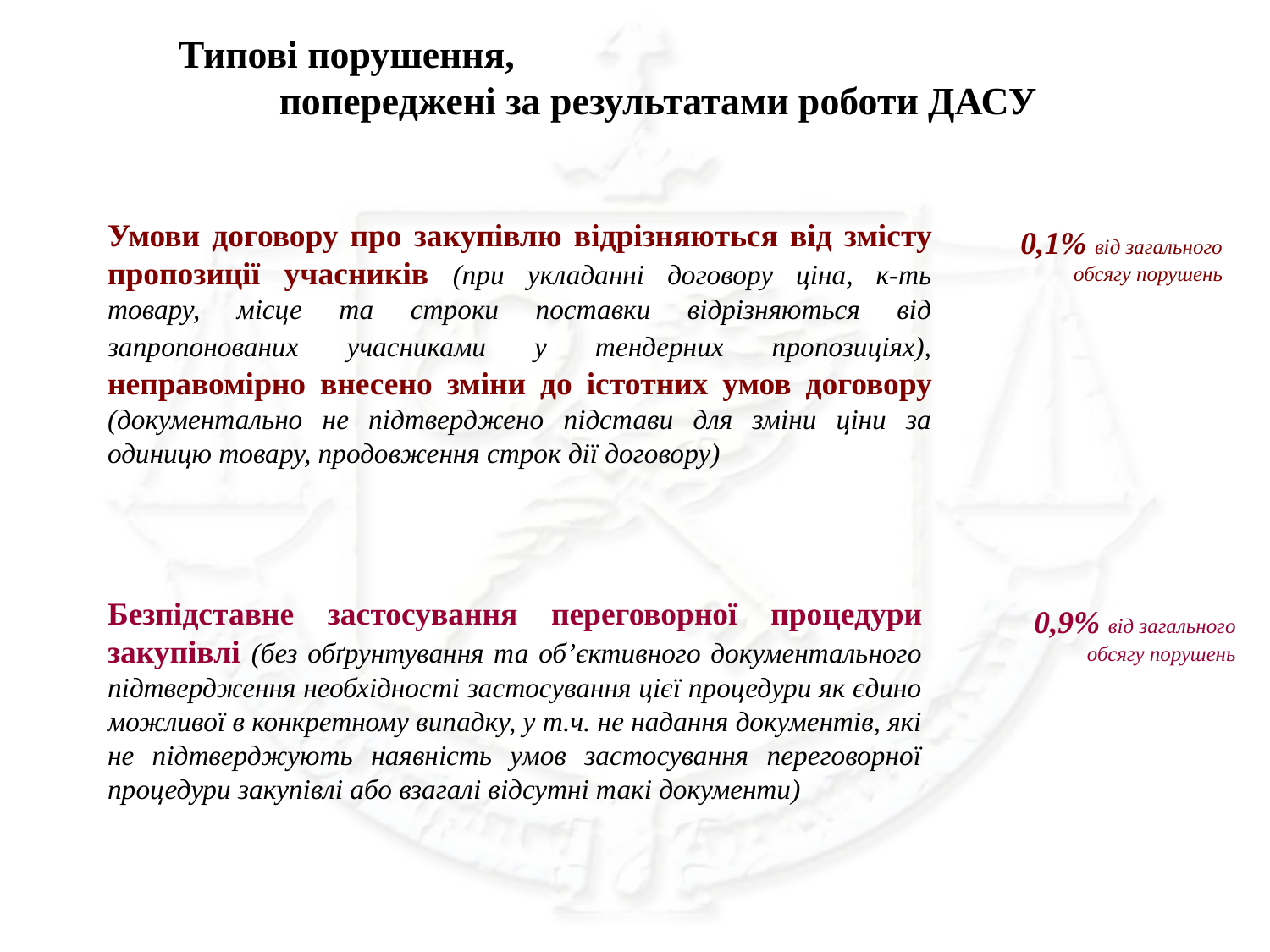

Типові порушення,                                                                 попереджені за результатами роботи ДАСУ
Умови договору про закупівлю відрізняються від змісту пропозиції учасників (при укладанні договору ціна, к-ть товару, місце та строки поставки відрізняються від запропонованих учасниками у тендерних пропозиціях), неправомірно внесено зміни до істотних умов договору (документально не підтверджено підстави для зміни ціни за одиницю товару, продовження строк дії договору)
0,1% від загального обсягу порушень
Безпідставне застосування переговорної процедури закупівлі (без обґрунтування та об’єктивного документального підтвердження необхідності застосування цієї процедури як єдино можливої в конкретному випадку, у т.ч. не надання документів, які не підтверджують наявність умов застосування переговорної процедури закупівлі або взагалі відсутні такі документи)
0,9% від загального обсягу порушень